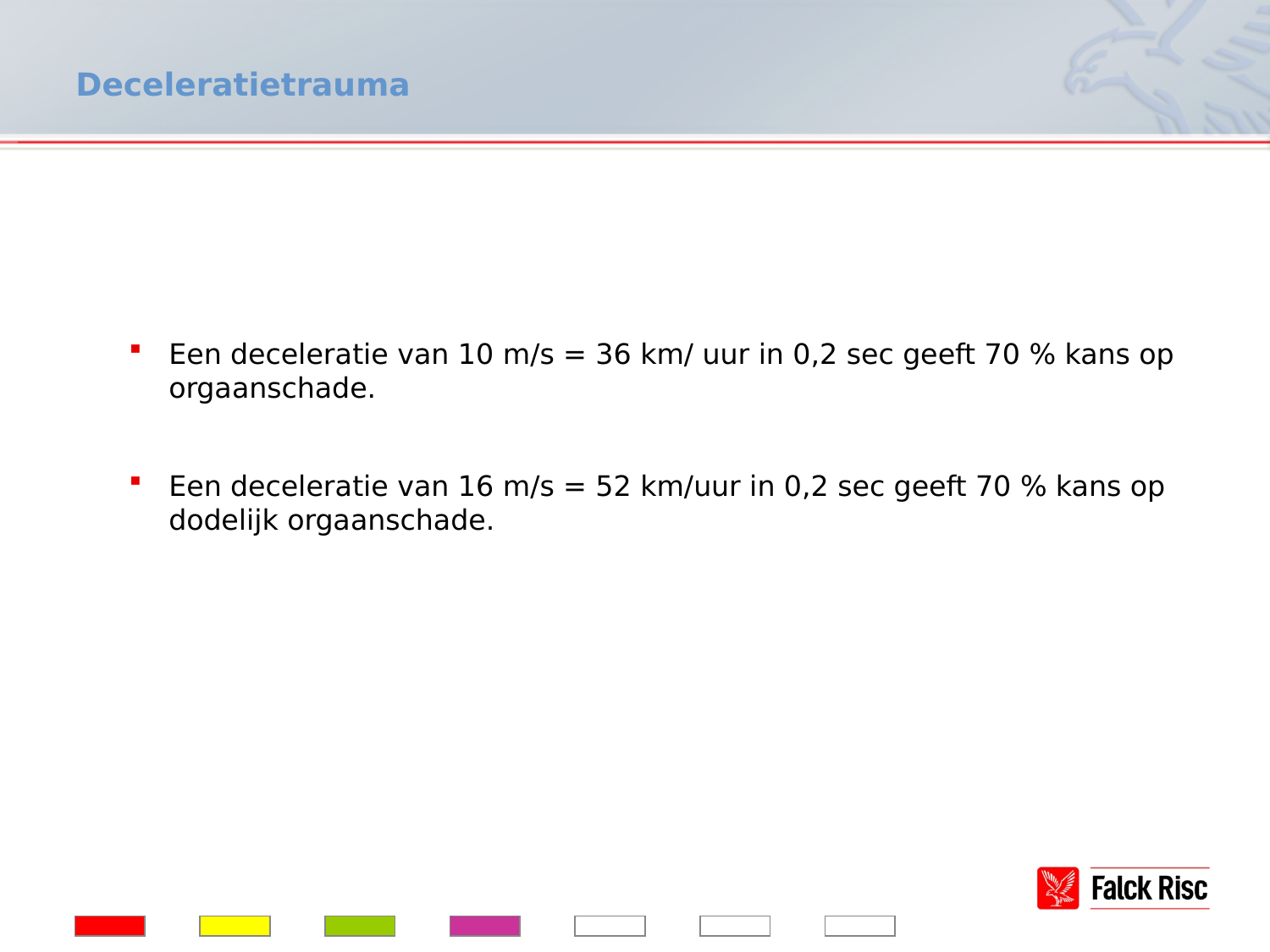

# Deceleratietrauma
Een deceleratie van 10 m/s = 36 km/ uur in 0,2 sec geeft 70 % kans op orgaanschade.

Een deceleratie van 16 m/s = 52 km/uur in 0,2 sec geeft 70 % kans op dodelijk orgaanschade.